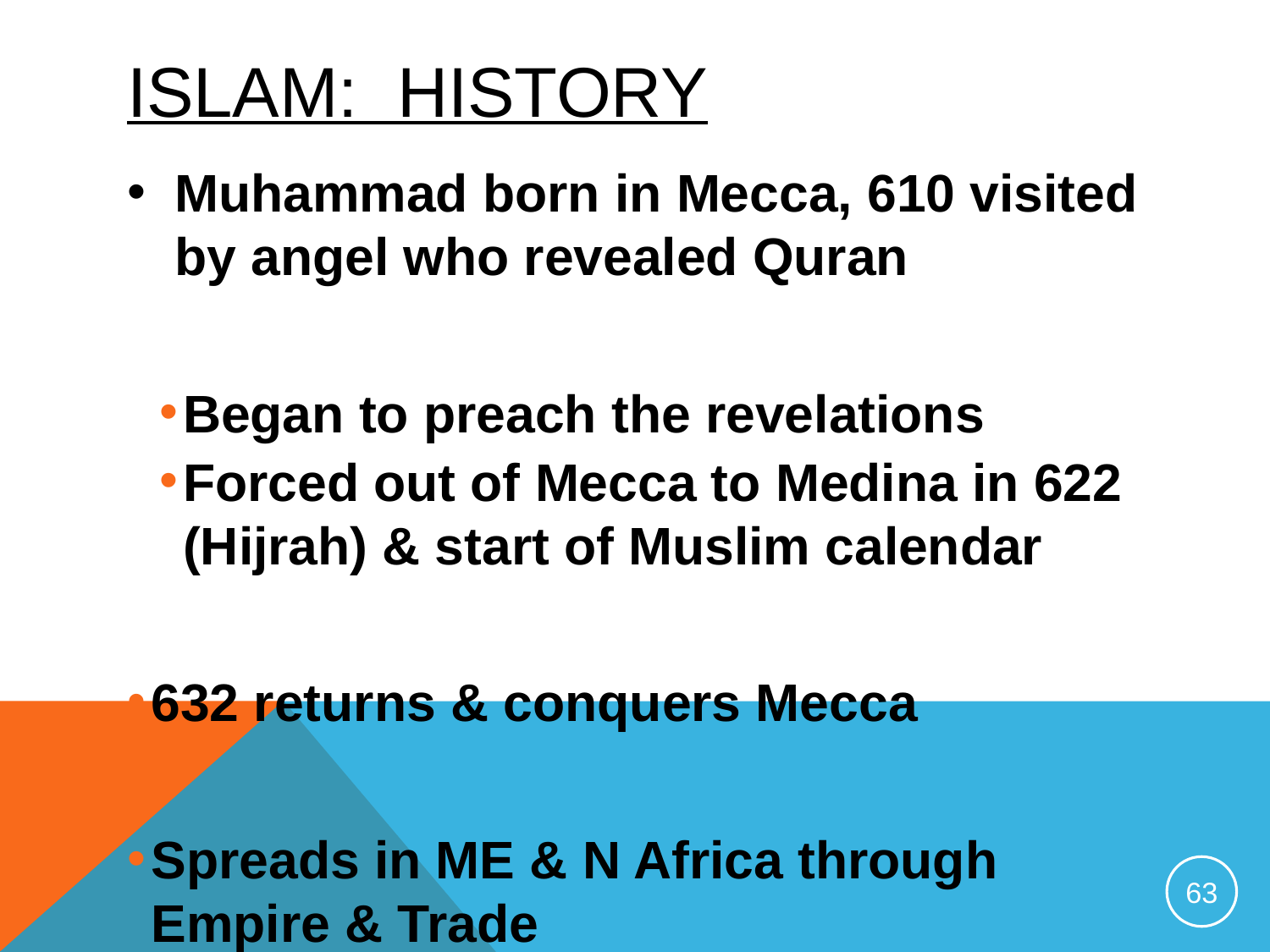

# Islam:  History
Muhammad born in Mecca, 610 visited by angel who revealed Quran

Began to preach the revelations
Forced out of Mecca to Medina in 622 (Hijrah) & start of Muslim calendar

632 returns & conquers Mecca

Spreads in ME & N Africa through Empire & Trade
63